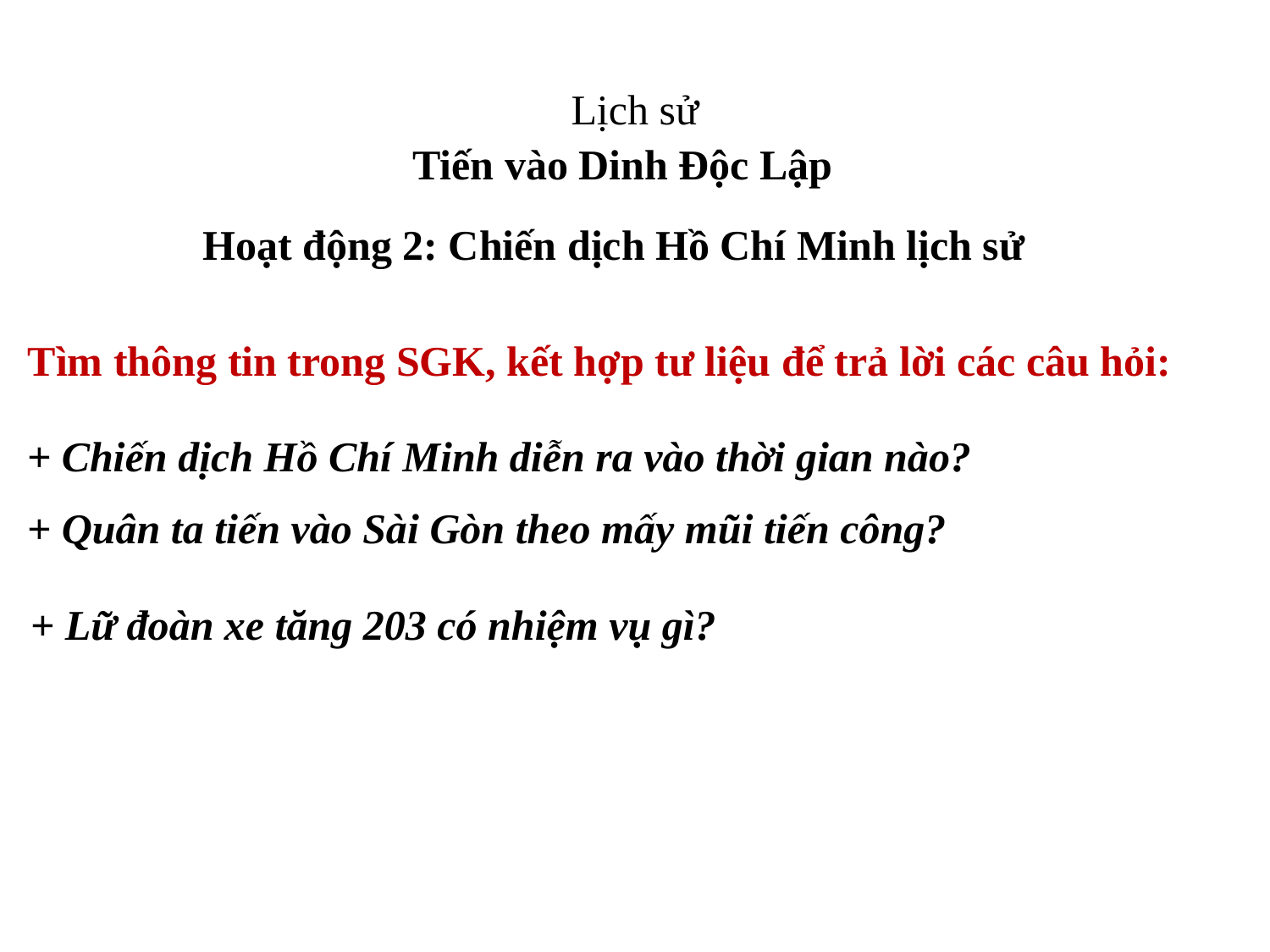

Lịch sử
Tiến vào Dinh Độc Lập
Hoạt động 2: Chiến dịch Hồ Chí Minh lịch sử
Tìm thông tin trong SGK, kết hợp tư liệu để trả lời các câu hỏi:
+ Chiến dịch Hồ Chí Minh diễn ra vào thời gian nào?
+ Quân ta tiến vào Sài Gòn theo mấy mũi tiến công?
+ Lữ đoàn xe tăng 203 có nhiệm vụ gì?